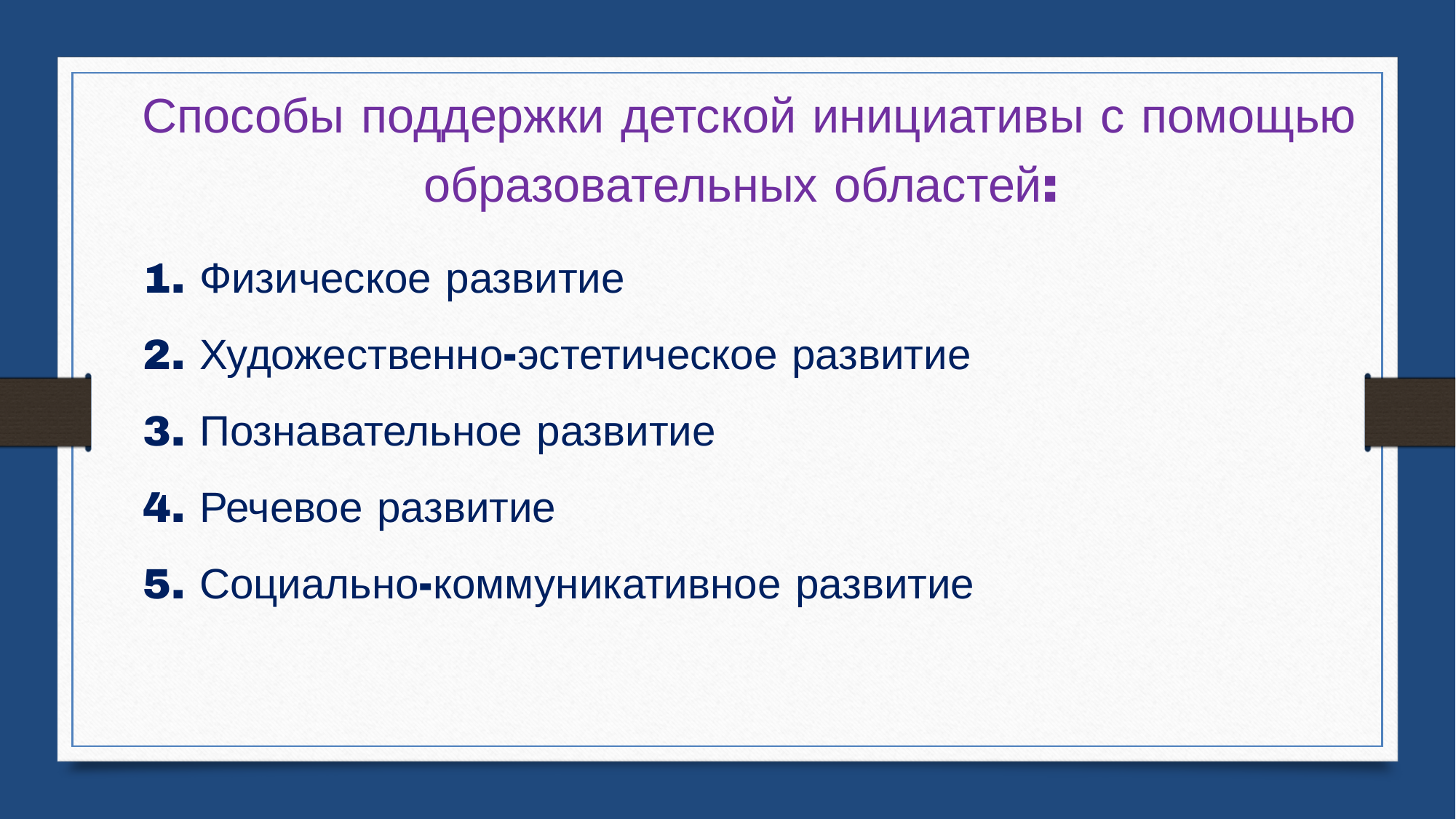

Способы поддержки детской инициативы с помощью образовательных областей:
1. Физическое развитие
2. Художественно-эстетическое развитие
3. Познавательное развитие
4. Речевое развитие
5. Социально-коммуникативное развитие